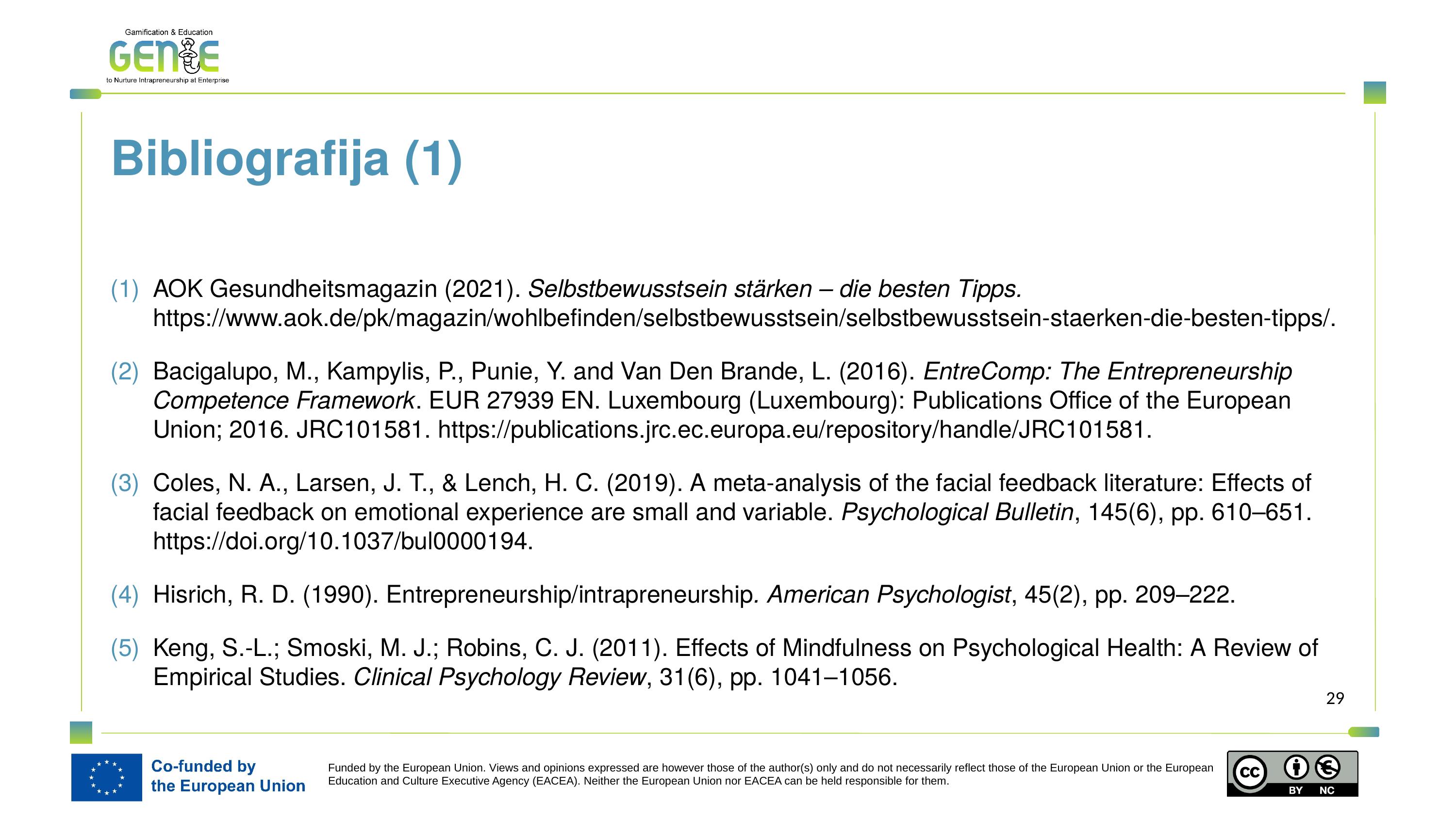

Bibliografija (1)
AOK Gesundheitsmagazin (2021). Selbstbewusstsein stärken – die besten Tipps. https://www.aok.de/pk/magazin/wohlbefinden/selbstbewusstsein/selbstbewusstsein-staerken-die-besten-tipps/.
Bacigalupo, M., Kampylis, P., Punie, Y. and Van Den Brande, L. (2016). EntreComp: The Entrepreneurship Competence Framework. EUR 27939 EN. Luxembourg (Luxembourg): Publications Office of the European Union; 2016. JRC101581. https://publications.jrc.ec.europa.eu/repository/handle/JRC101581.
Coles, N. A., Larsen, J. T., & Lench, H. C. (2019). A meta-analysis of the facial feedback literature: Effects of facial feedback on emotional experience are small and variable. Psychological Bulletin, 145(6), pp. 610–651. https://doi.org/10.1037/bul0000194.
Hisrich, R. D. (1990). Entrepreneurship/intrapreneurship. American Psychologist, 45(2), pp. 209–222.
Keng, S.-L.; Smoski, M. J.; Robins, C. J. (2011). Effects of Mindfulness on Psychological Health: A Review of Empirical Studies. Clinical Psychology Review, 31(6), pp. 1041–1056.